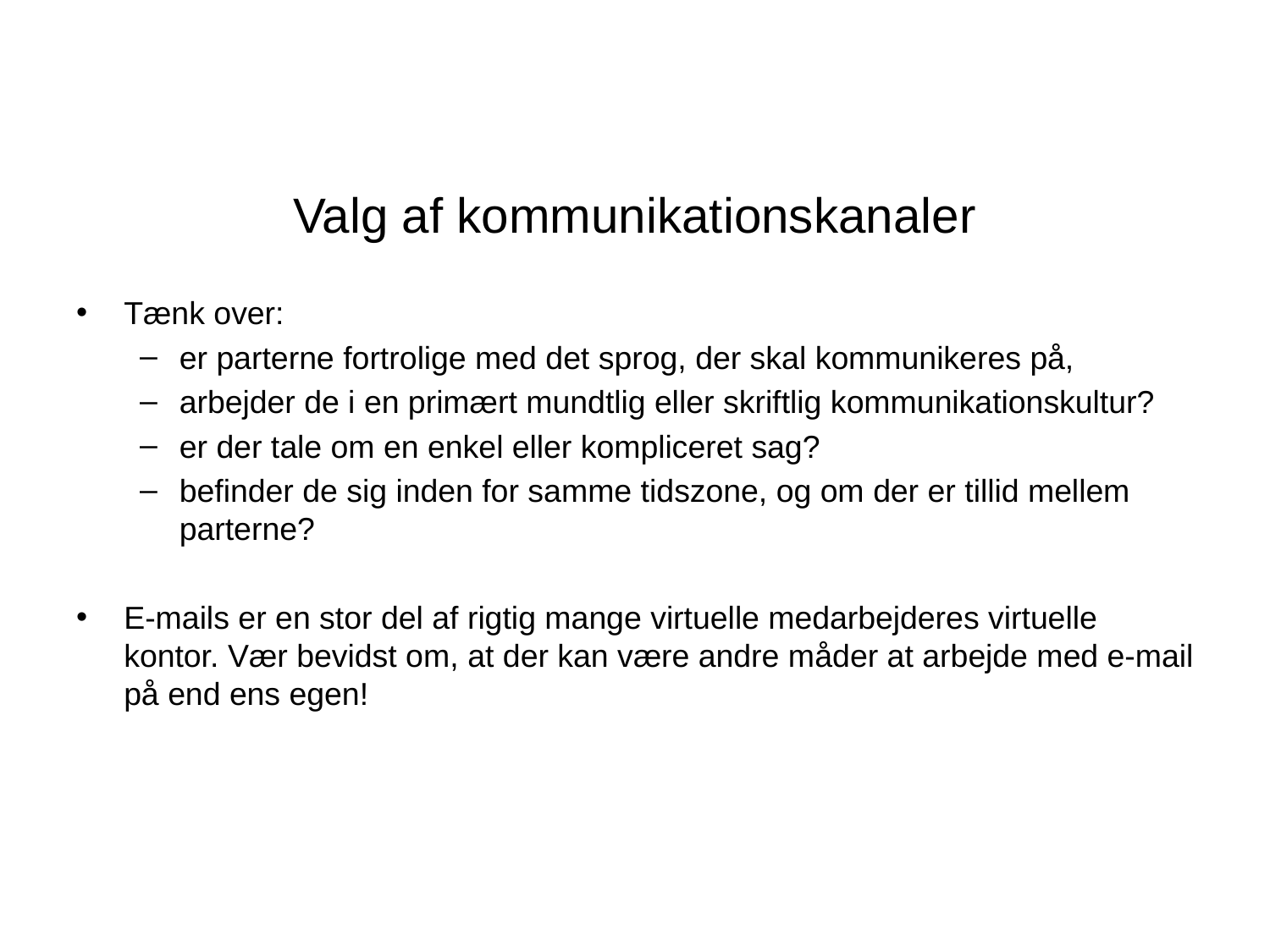

# Valg af kommunikationskanaler
Tænk over:
er parterne fortrolige med det sprog, der skal kommunikeres på,
arbejder de i en primært mundtlig eller skriftlig kommunikationskultur?
er der tale om en enkel eller kompliceret sag?
befinder de sig inden for samme tidszone, og om der er tillid mellem parterne?

E-mails er en stor del af rigtig mange virtuelle medarbejderes virtuelle kontor. Vær bevidst om, at der kan være andre måder at arbejde med e-mail på end ens egen!